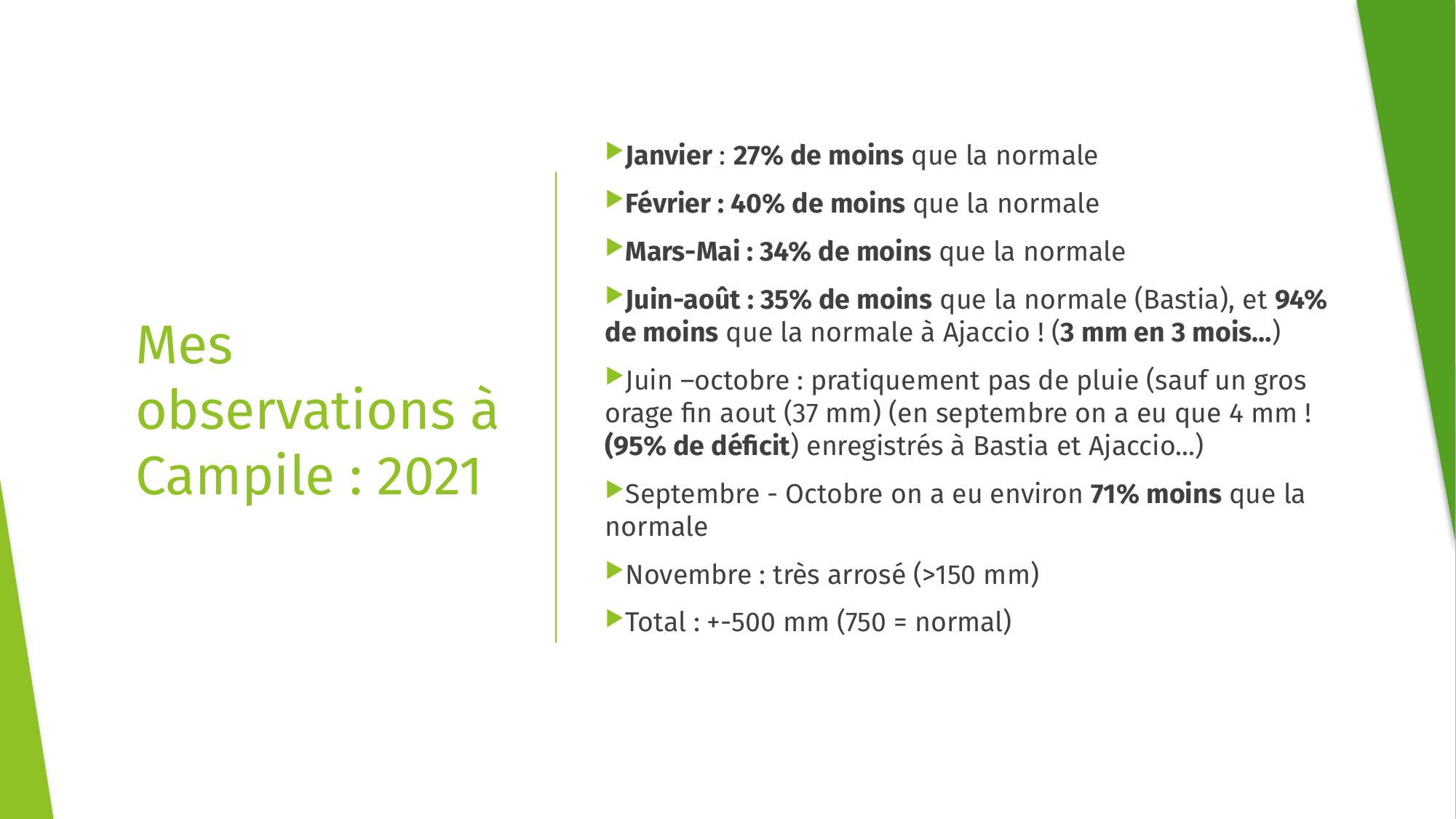

Janvier : 27% de moins que la normale
Février : 40% de moins que la normale
Mars-Mai : 34% de moins que la normale
Juin-août : 35% de moins que la normale (Bastia), et 94% de moins que la normale à Ajaccio ! (3 mm en 3 mois…)
Juin –octobre : pratiquement pas de pluie (sauf un gros orage fin aout (37 mm) (en septembre on a eu que 4 mm ! (95% de déficit) enregistrés à Bastia et Ajaccio...)
Septembre - Octobre on a eu environ 71% moins que la normale
Novembre : très arrosé (>150 mm)
Total : +-500 mm (750 = normal)

# Mes observations à Campile : 2021